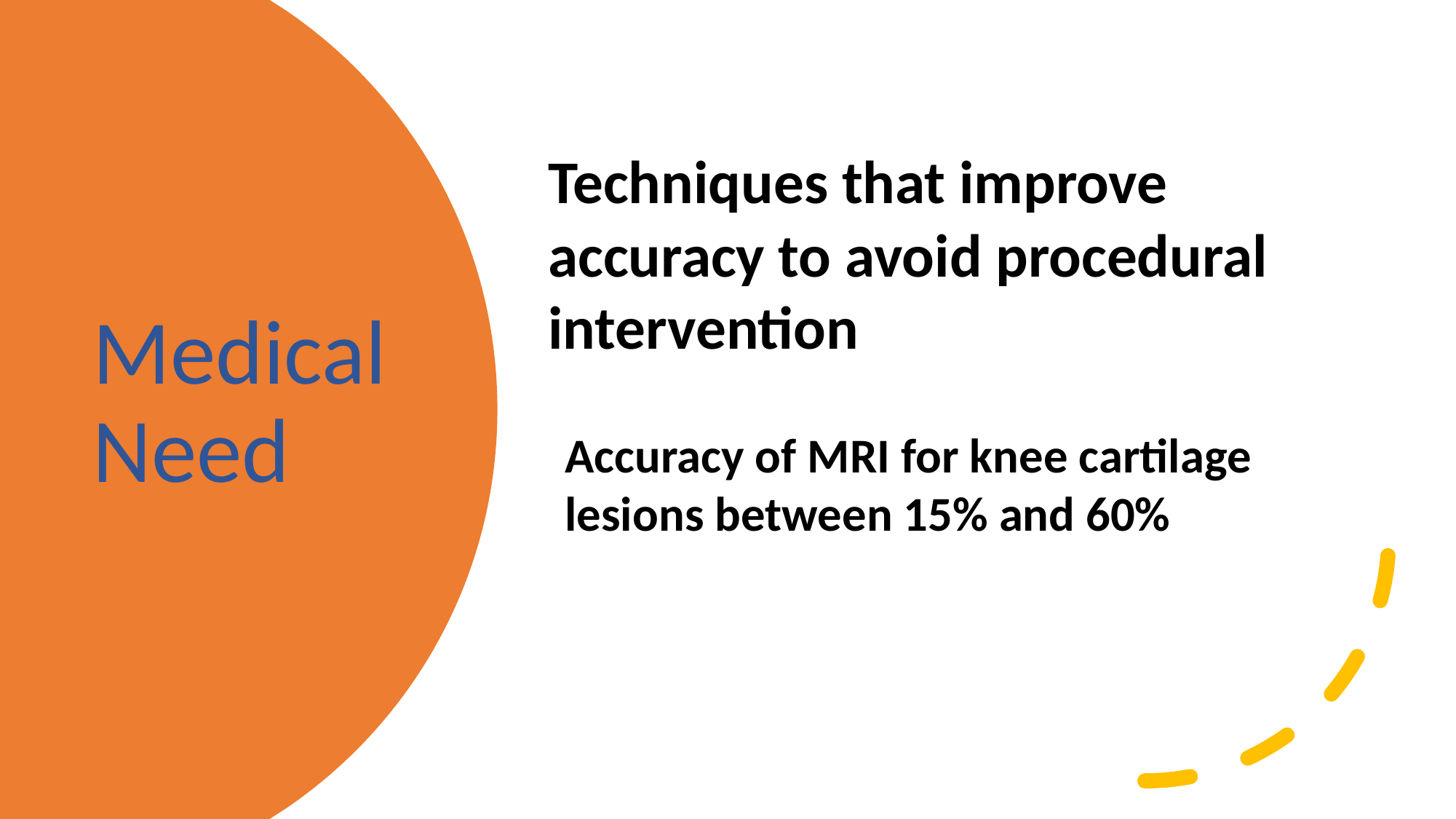

Medical Need
Techniques that improve accuracy to avoid procedural intervention

Accuracy of MRI for knee cartilage lesions between 15% and 60%